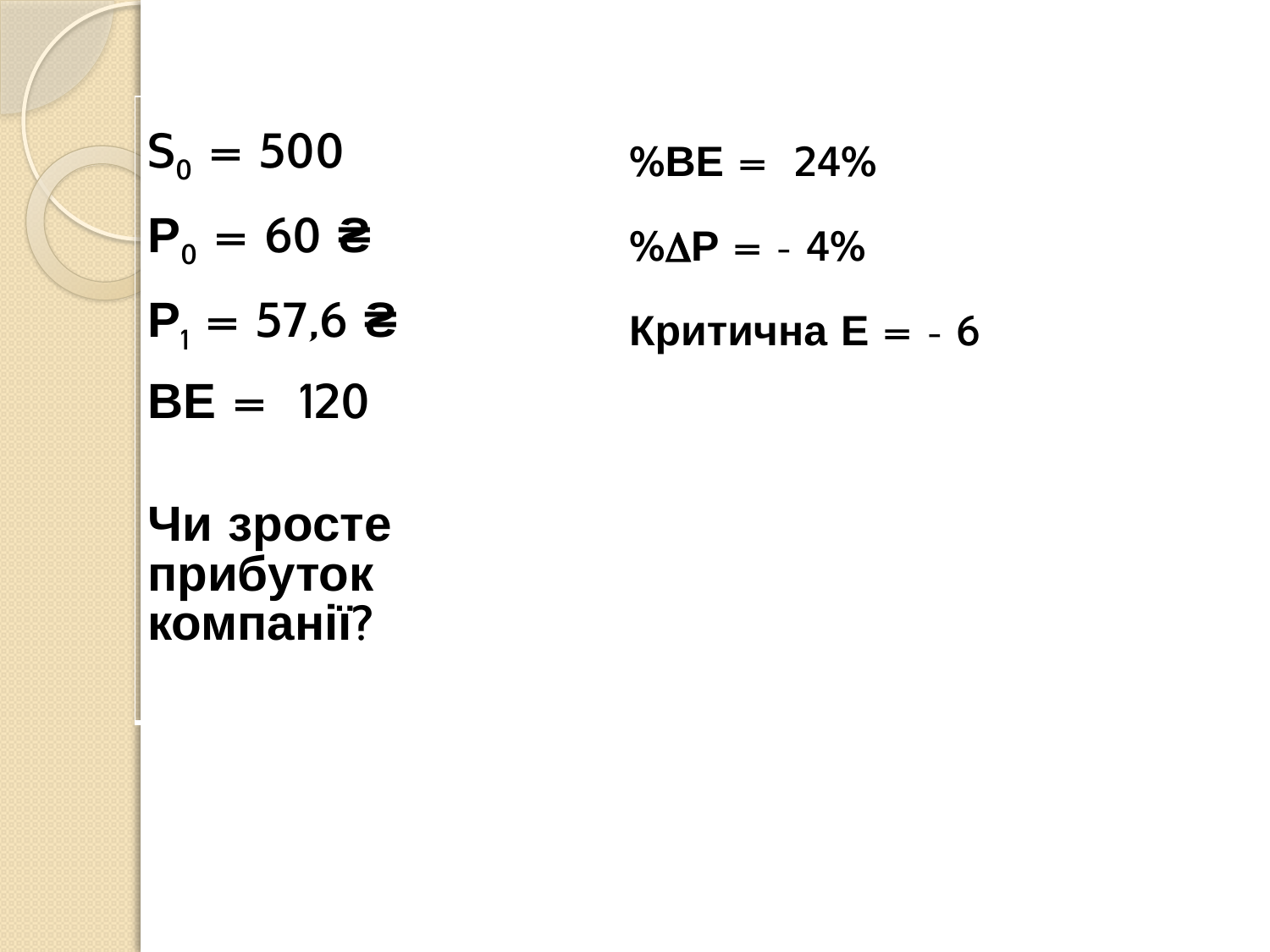

| S0 = 500 Р0 = 60 ₴ Р1 = 57,6 ₴ ВЕ = 120 Чи зросте прибуток компанії? | %ВЕ = 24% %ΔР = - 4% Критична Е = - 6 |
| --- | --- |